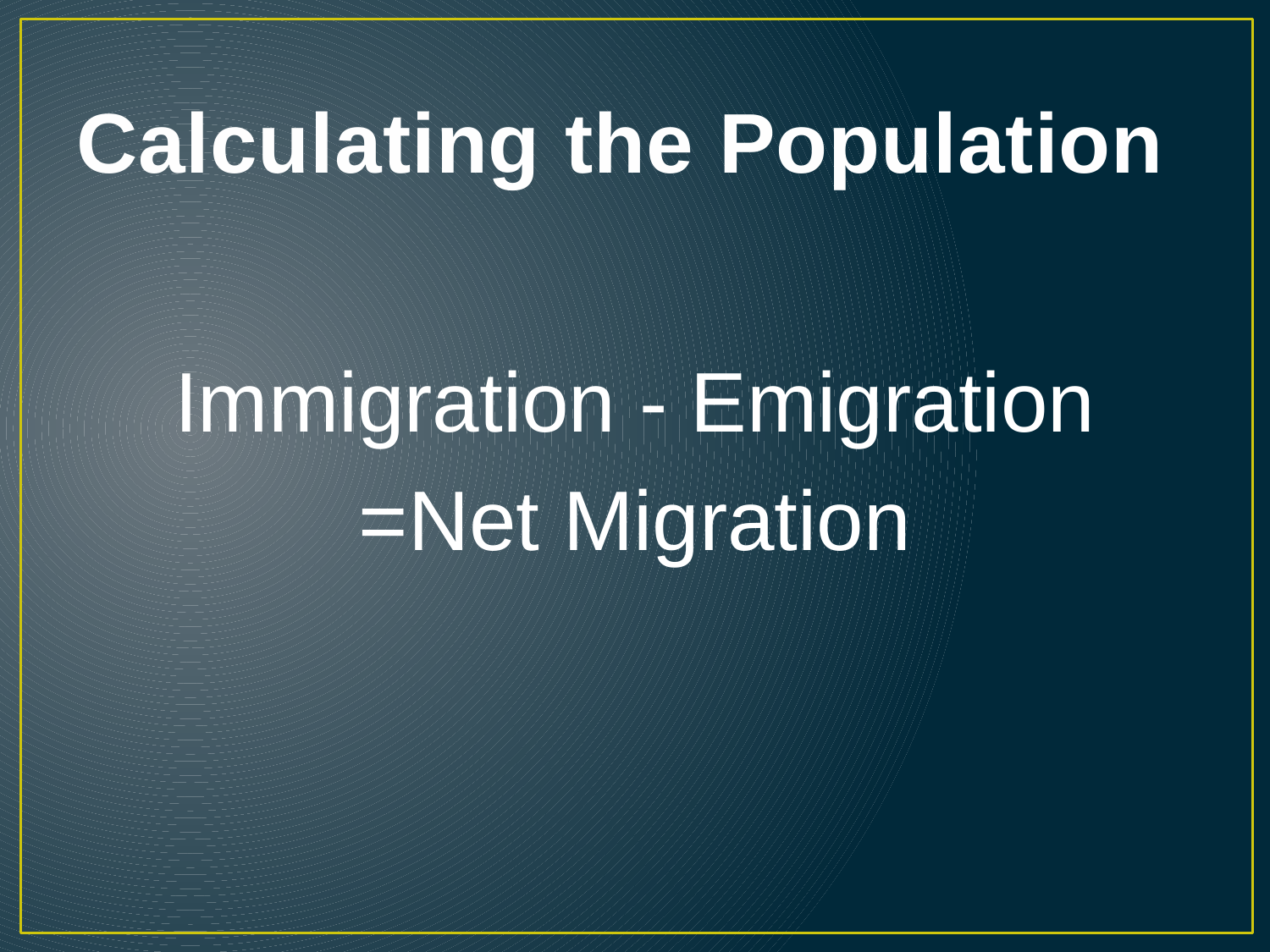

# Calculating the Population

Immigration - Emigration
=Net Migration